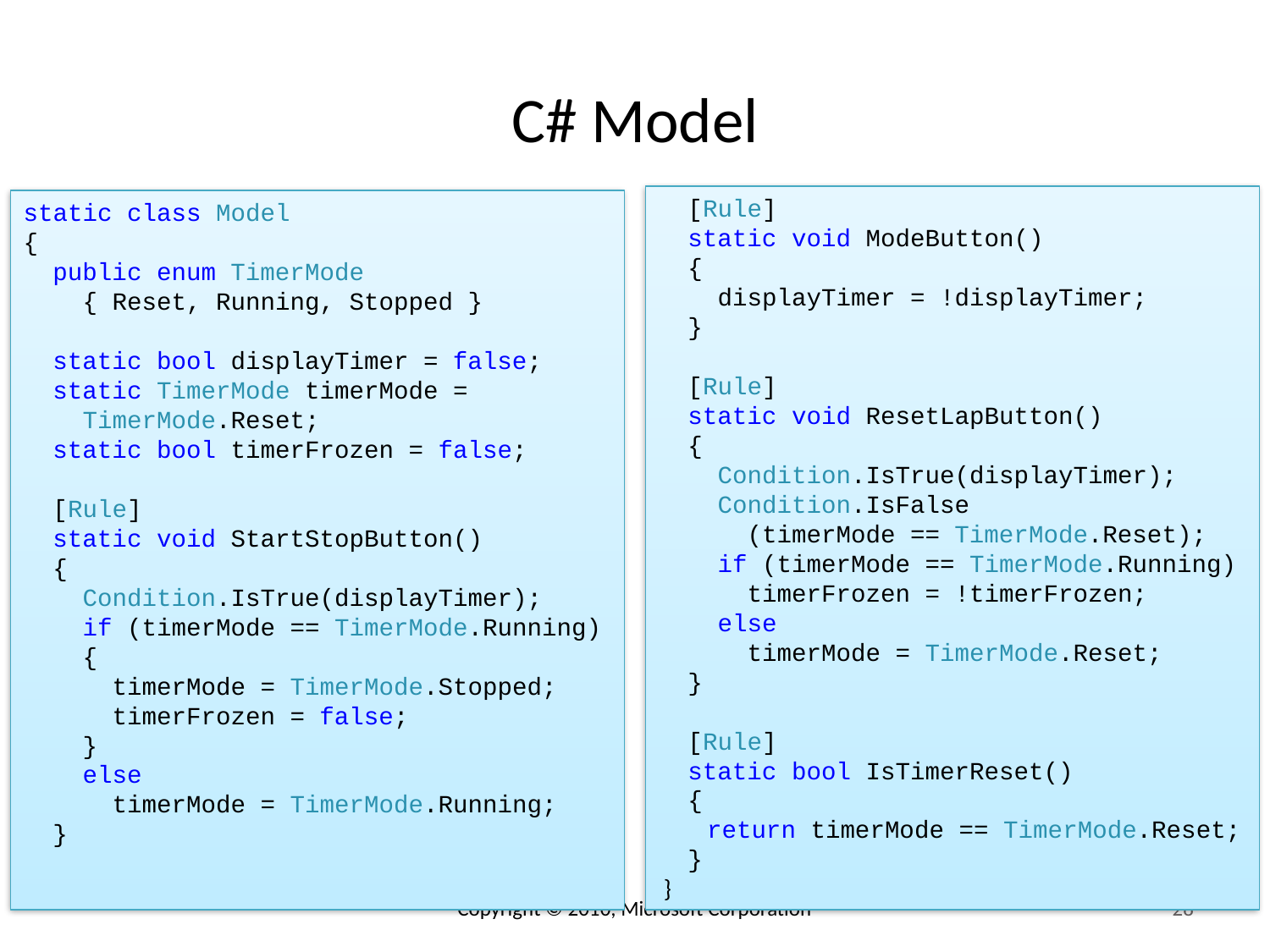

# C# Model
  [Rule]
  static void ModeButton()
  {
    displayTimer = !displayTimer;
  }

  [Rule]
  static void ResetLapButton()
  {
    Condition.IsTrue(displayTimer);
    Condition.IsFalse
      (timerMode == TimerMode.Reset);
    if (timerMode == TimerMode.Running)
      timerFrozen = !timerFrozen;
    else
      timerMode = TimerMode.Reset;
  }

  [Rule]
  static bool IsTimerReset()
  {
       return timerMode == TimerMode.Reset;
  }
 }
static class Model
{
  public enum TimerMode
    { Reset, Running, Stopped }

  static bool displayTimer = false;
  static TimerMode timerMode =
    TimerMode.Reset;
  static bool timerFrozen = false;

  [Rule]
  static void StartStopButton()
  {
    Condition.IsTrue(displayTimer);
    if (timerMode == TimerMode.Running)
    {
      timerMode = TimerMode.Stopped;
      timerFrozen = false;
    }
    else
      timerMode = TimerMode.Running;
  }
Copyright © 2010, Microsoft Corporation
28